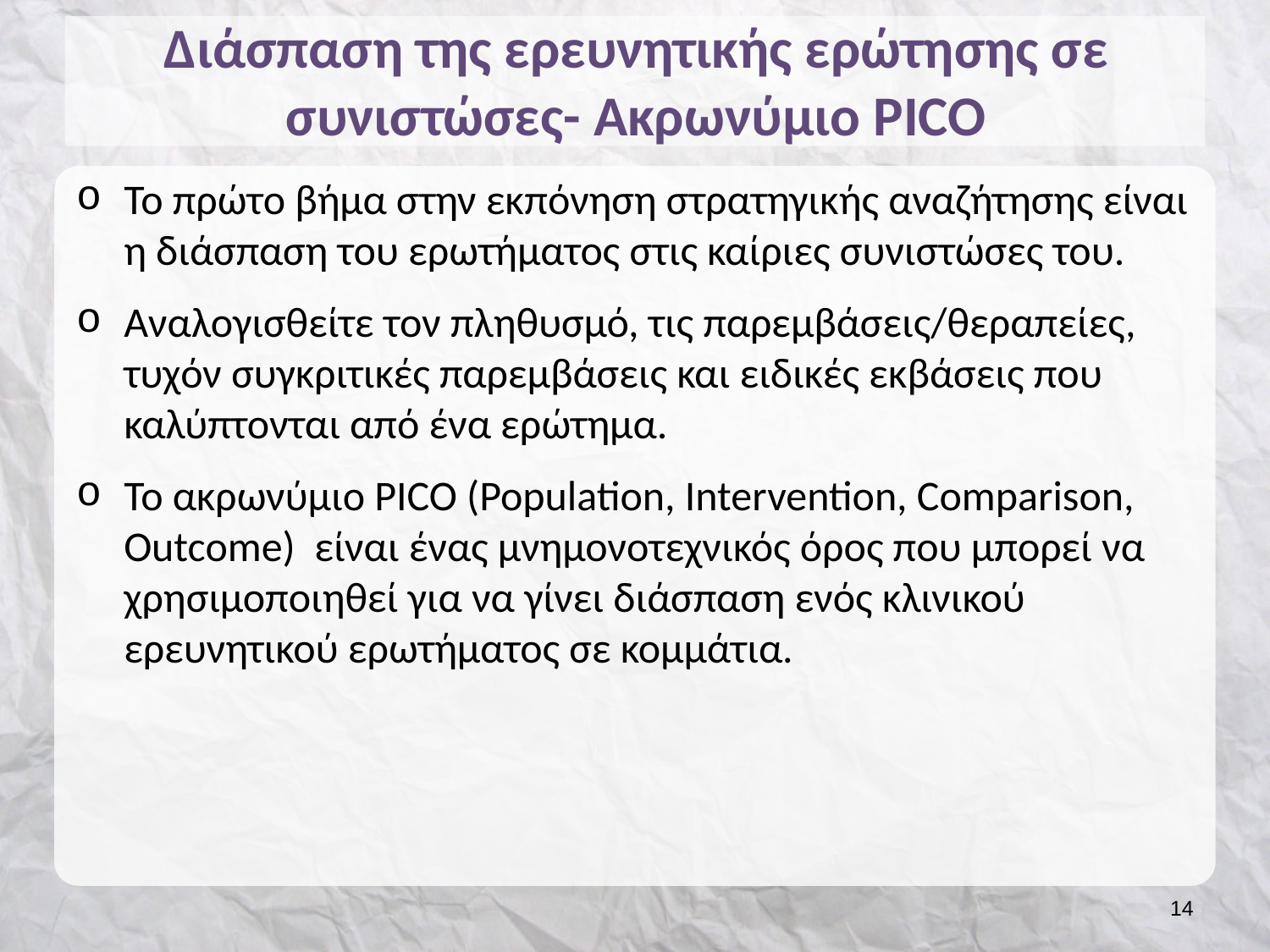

# Διάσπαση της ερευνητικής ερώτησης σε συνιστώσες- Ακρωνύμιο PICO
Το πρώτο βήμα στην εκπόνηση στρατηγικής αναζήτησης είναι η διάσπαση του ερωτήματος στις καίριες συνιστώσες του.
Αναλογισθείτε τον πληθυσμό, τις παρεμβάσεις/θεραπείες, τυχόν συγκριτικές παρεμβάσεις και ειδικές εκβάσεις που καλύπτονται από ένα ερώτημα.
Το ακρωνύμιο PICO (Population, Intervention, Comparison, Outcome)  είναι ένας μνημονοτεχνικός όρος που μπορεί να χρησιμοποιηθεί για να γίνει διάσπαση ενός κλινικού ερευνητικού ερωτήματος σε κομμάτια.

14